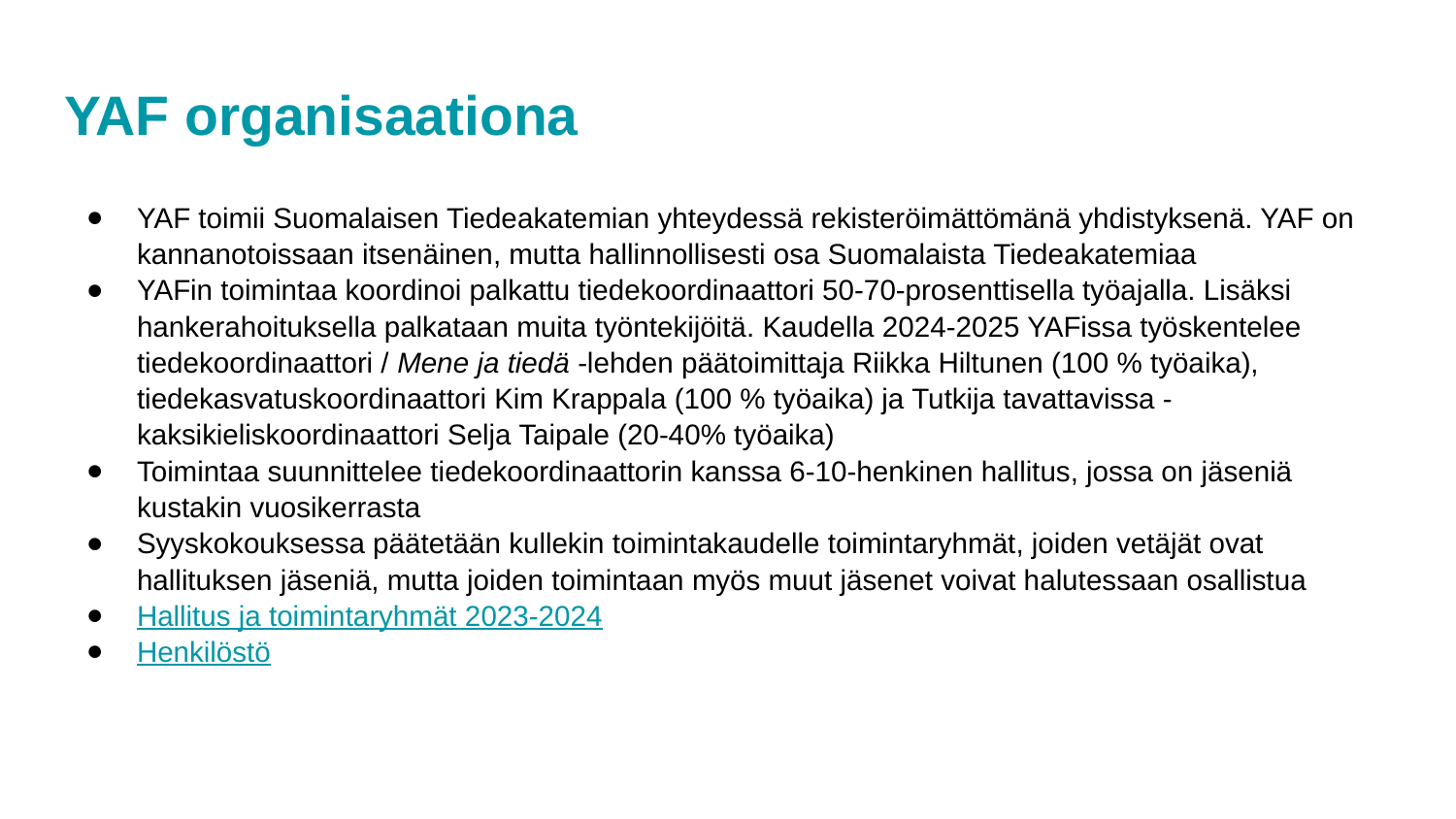

# YAF organisaationa
YAF toimii Suomalaisen Tiedeakatemian yhteydessä rekisteröimättömänä yhdistyksenä. YAF on kannanotoissaan itsenäinen, mutta hallinnollisesti osa Suomalaista Tiedeakatemiaa
YAFin toimintaa koordinoi palkattu tiedekoordinaattori 50-70-prosenttisella työajalla. Lisäksi hankerahoituksella palkataan muita työntekijöitä. Kaudella 2024-2025 YAFissa työskentelee tiedekoordinaattori / Mene ja tiedä -lehden päätoimittaja Riikka Hiltunen (100 % työaika), tiedekasvatuskoordinaattori Kim Krappala (100 % työaika) ja Tutkija tavattavissa -kaksikieliskoordinaattori Selja Taipale (20-40% työaika)
Toimintaa suunnittelee tiedekoordinaattorin kanssa 6-10-henkinen hallitus, jossa on jäseniä kustakin vuosikerrasta
Syyskokouksessa päätetään kullekin toimintakaudelle toimintaryhmät, joiden vetäjät ovat hallituksen jäseniä, mutta joiden toimintaan myös muut jäsenet voivat halutessaan osallistua
Hallitus ja toimintaryhmät 2023-2024
Henkilöstö